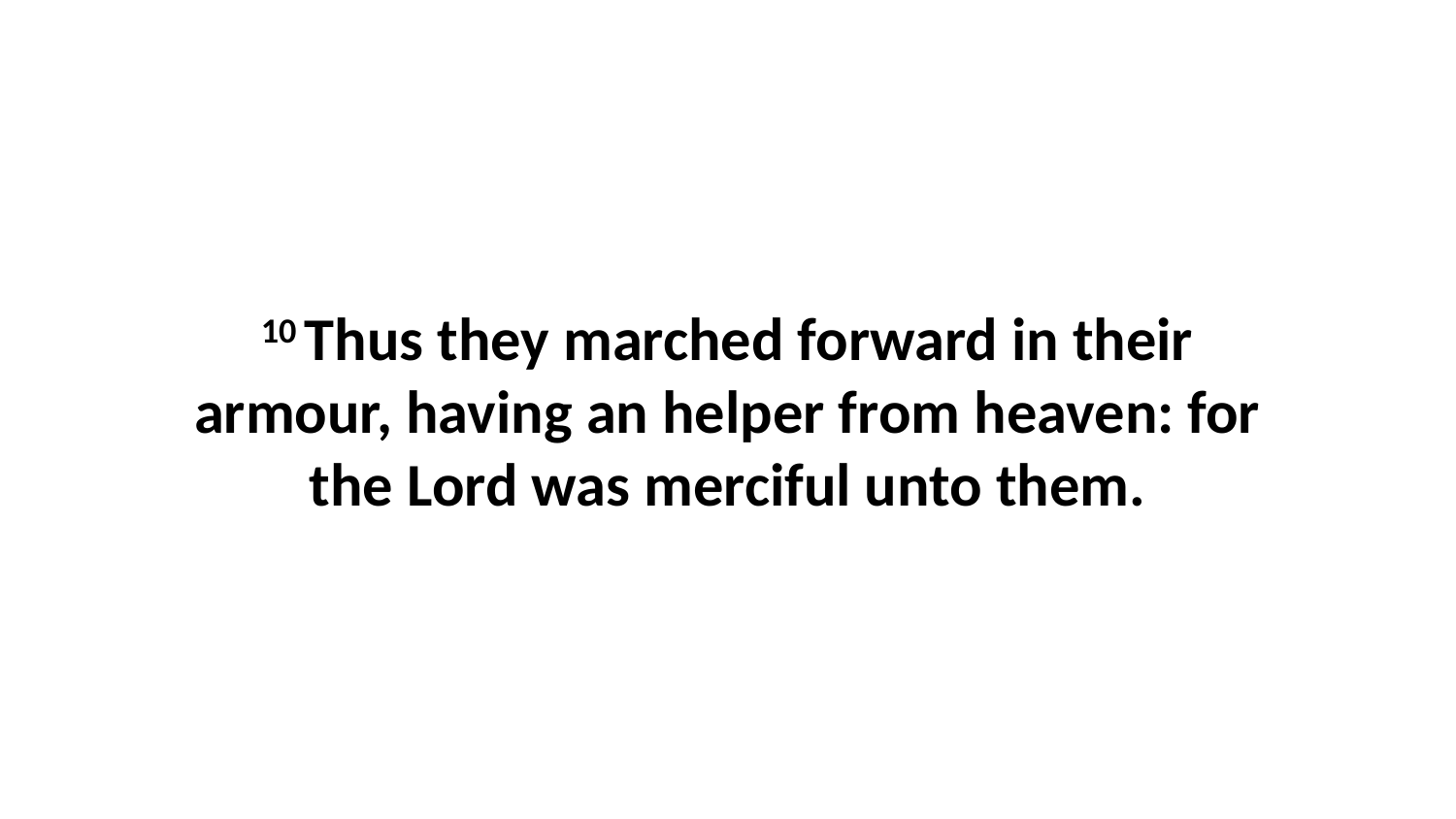

10 Thus they marched forward in their armour, having an helper from heaven: for the Lord was merciful unto them.